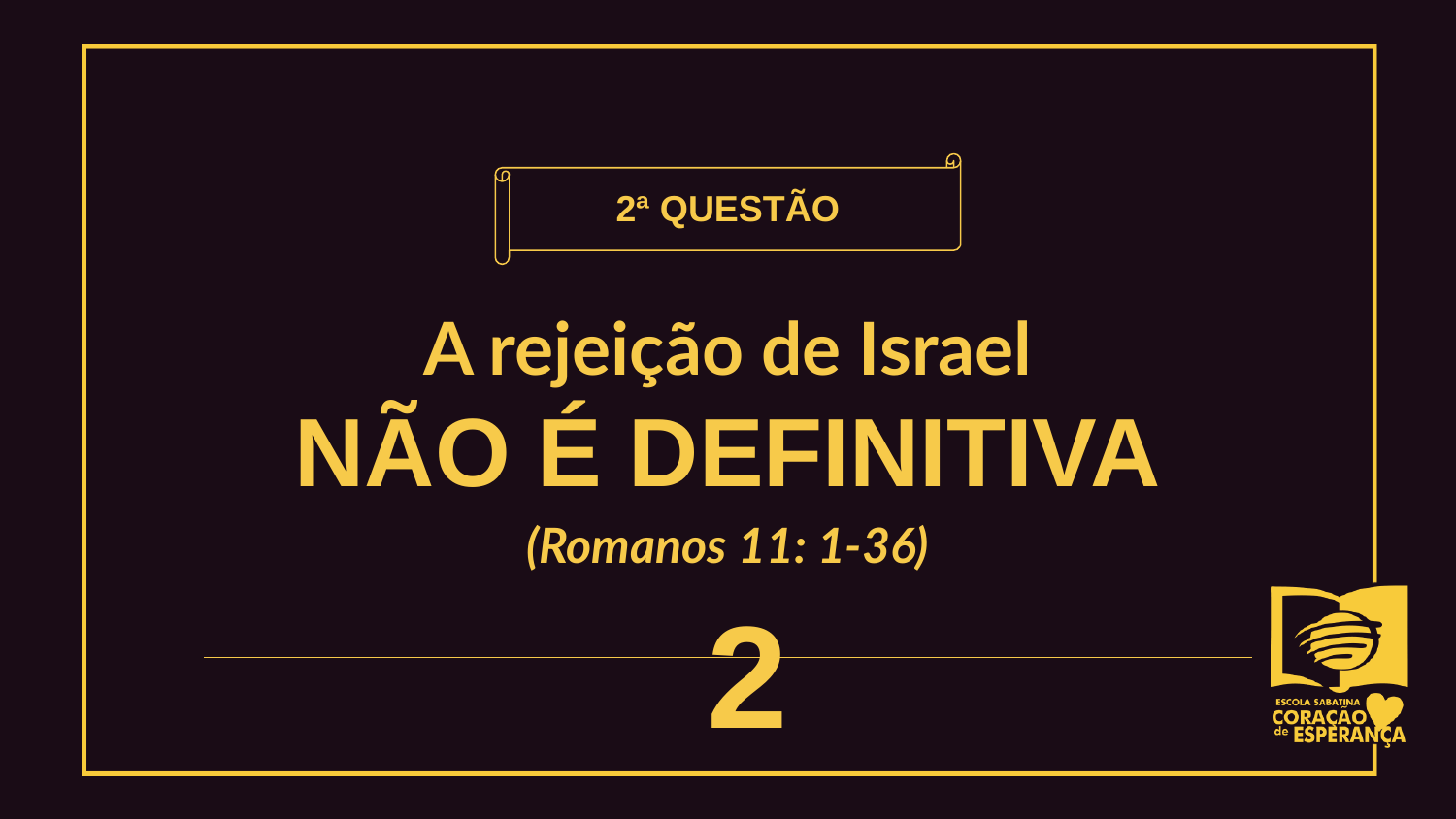

2ª QUESTÃO
A rejeição de Israel
NÃO É DEFINITIVA
(Romanos 11: 1-36)

2